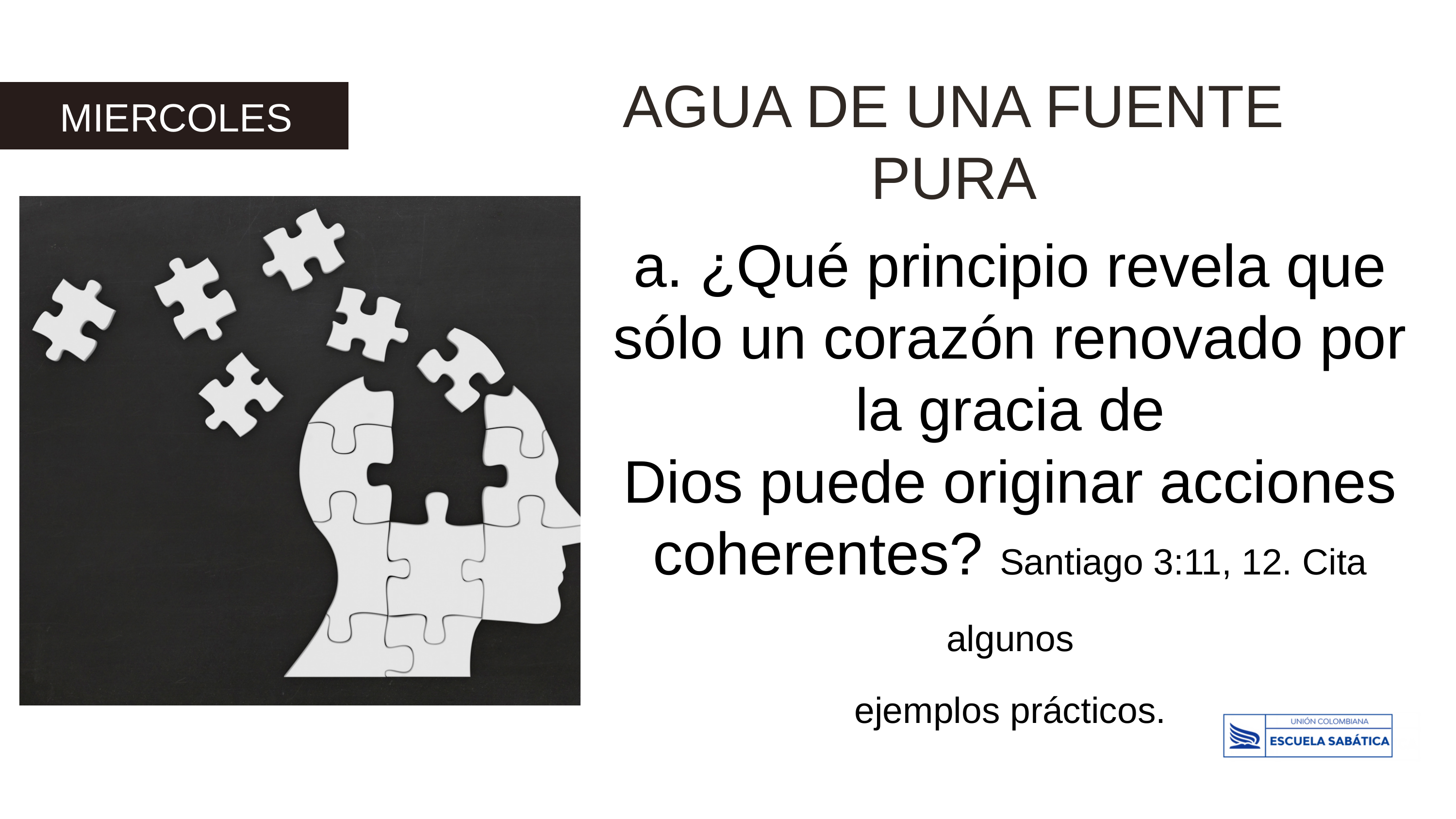

AGUA DE UNA FUENTE PURA

MIERCOLES

a. ¿Qué principio revela que sólo un corazón renovado por la gracia de
Dios puede originar acciones coherentes? Santiago 3:11, 12. Cita algunos
ejemplos prácticos.